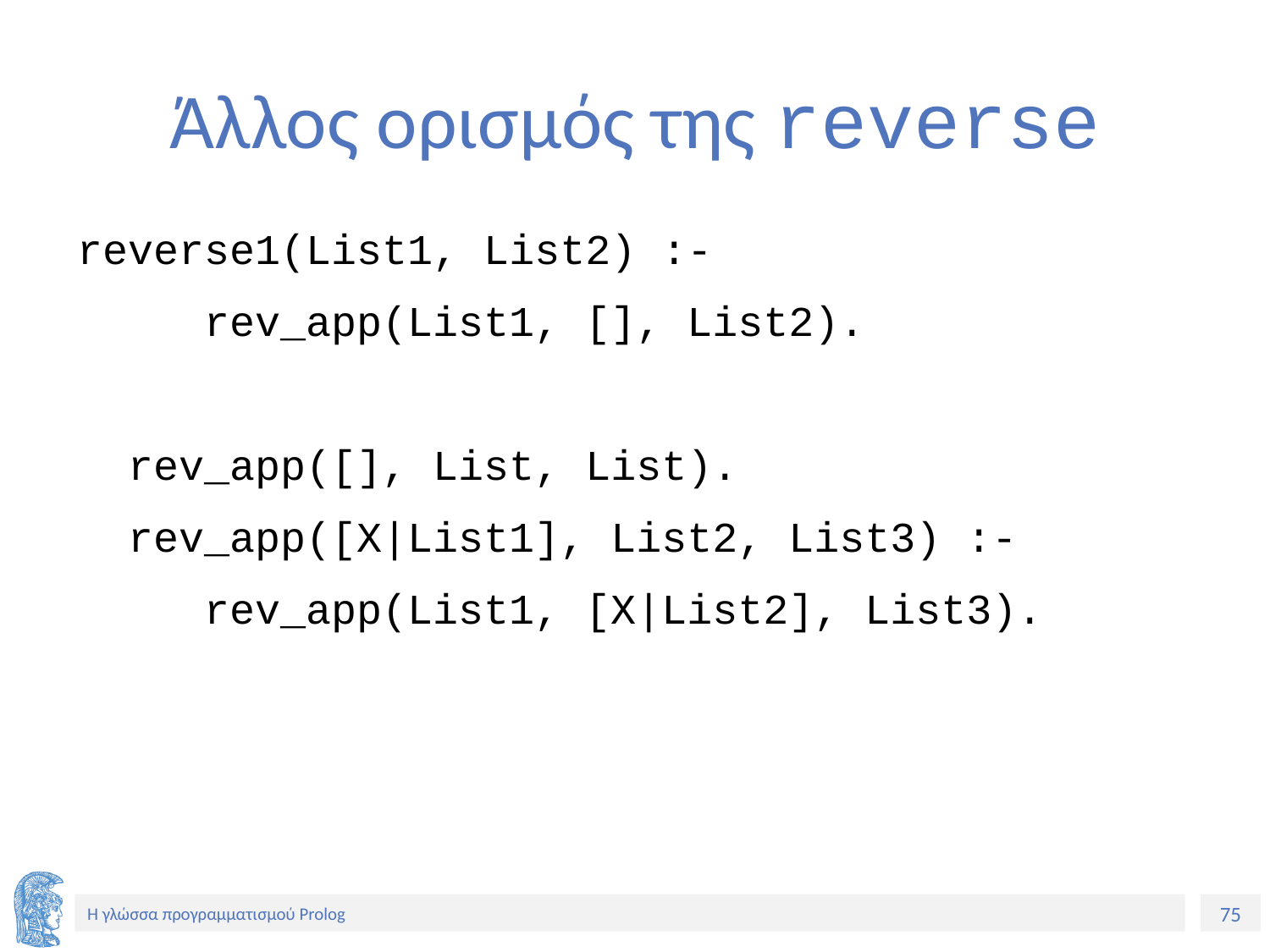

# Άλλος ορισμός της reverse
reverse1(List1, List2) :-
     rev_app(List1, [], List2).

  rev_app([], List, List).
  rev_app([X|List1], List2, List3) :-
     rev_app(List1, [X|List2], List3).